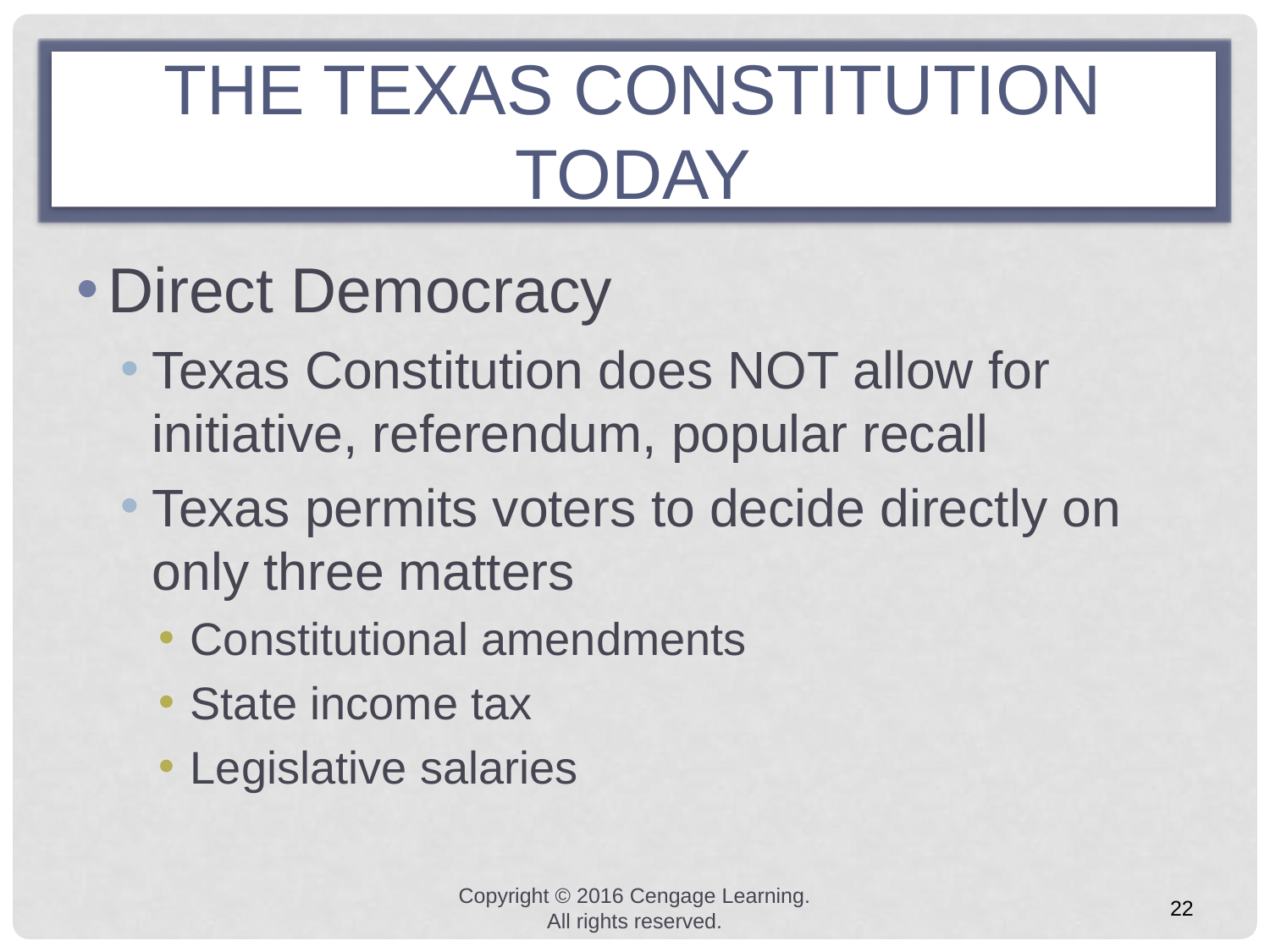

# the texas constitution today
Direct Democracy
Texas Constitution does NOT allow for initiative, referendum, popular recall
Texas permits voters to decide directly on only three matters
Constitutional amendments
State income tax
Legislative salaries

Copyright © 2016 Cengage Learning. All rights reserved.
22